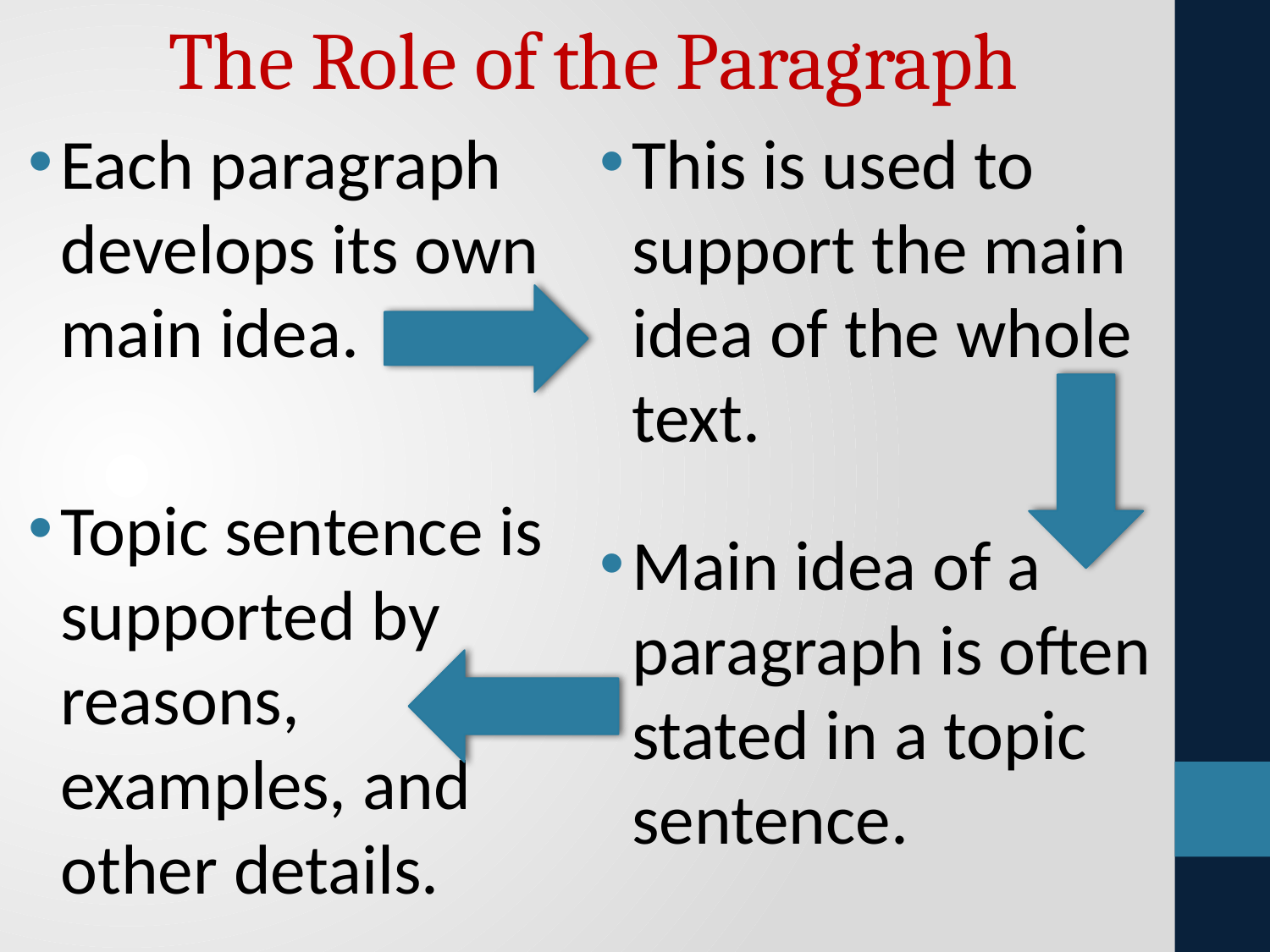

# The Role of the Paragraph
Each paragraph develops its own main idea.

Topic sentence is supported by reasons, examples, and other details.

This is used to support the main idea of the whole text.

Main idea of a paragraph is often stated in a topic sentence.